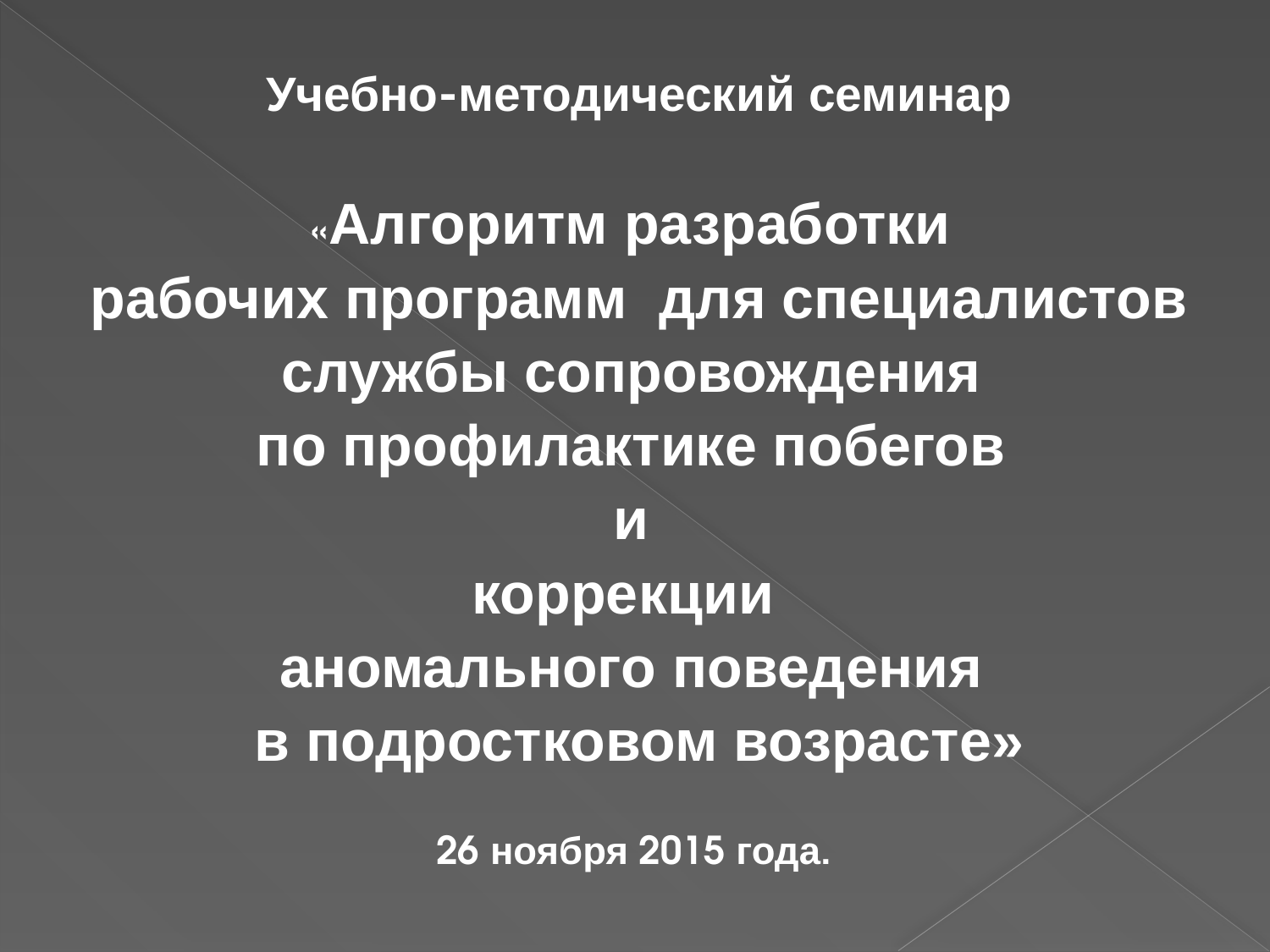

Учебно-методический семинар

«Алгоритм разработки
рабочих программ  для специалистов
службы сопровождения
по профилактике побегов
и
коррекции
аномального поведения
в подростковом возрасте»

26 ноября 2015 года.